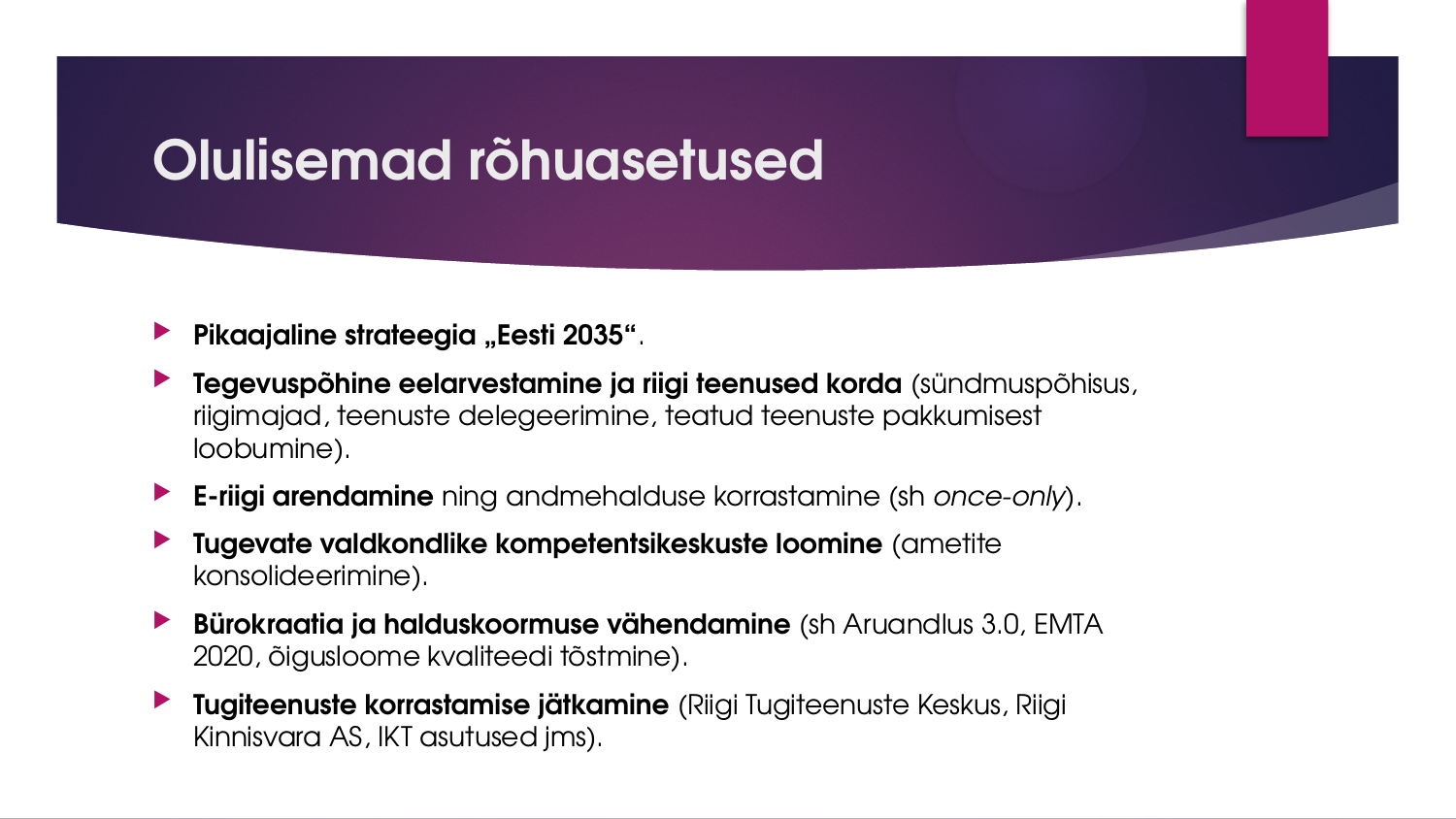

# Olulisemad rõhuasetused
Pikaajaline strateegia „Eesti 2035“.
Tegevuspõhine eelarvestamine ja riigi teenused korda (sündmuspõhisus, riigimajad, teenuste delegeerimine, teatud teenuste pakkumisest loobumine).
E-riigi arendamine ning andmehalduse korrastamine (sh once-only).
Tugevate valdkondlike kompetentsikeskuste loomine (ametite konsolideerimine).
Bürokraatia ja halduskoormuse vähendamine (sh Aruandlus 3.0, EMTA 2020, õigusloome kvaliteedi tõstmine).
Tugiteenuste korrastamise jätkamine (Riigi Tugiteenuste Keskus, Riigi Kinnisvara AS, IKT asutused jms).